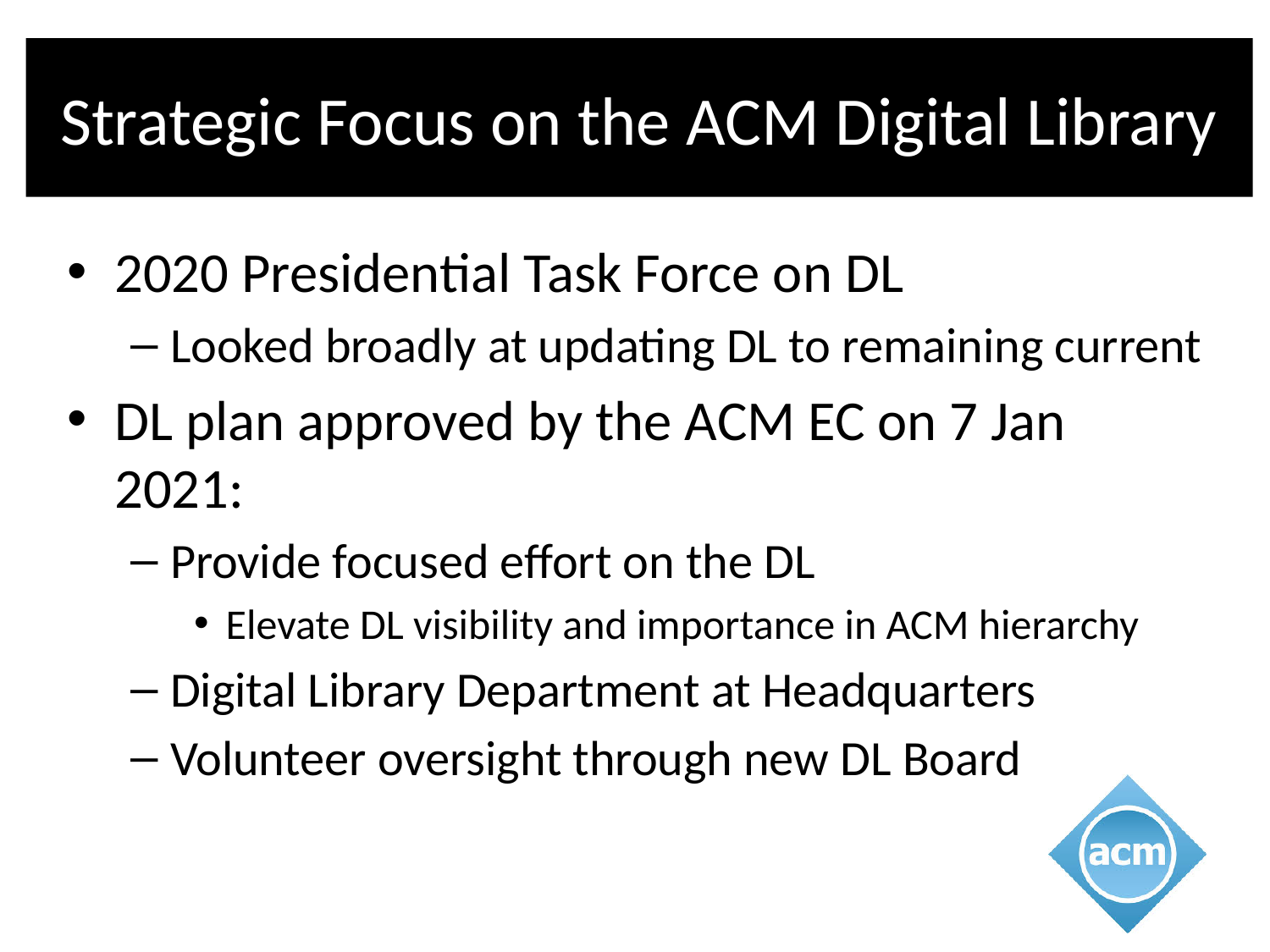

# Strategic Focus on the ACM Digital Library
2020 Presidential Task Force on DL
Looked broadly at updating DL to remaining current
DL plan approved by the ACM EC on 7 Jan 2021:
Provide focused effort on the DL
Elevate DL visibility and importance in ACM hierarchy
Digital Library Department at Headquarters
Volunteer oversight through new DL Board